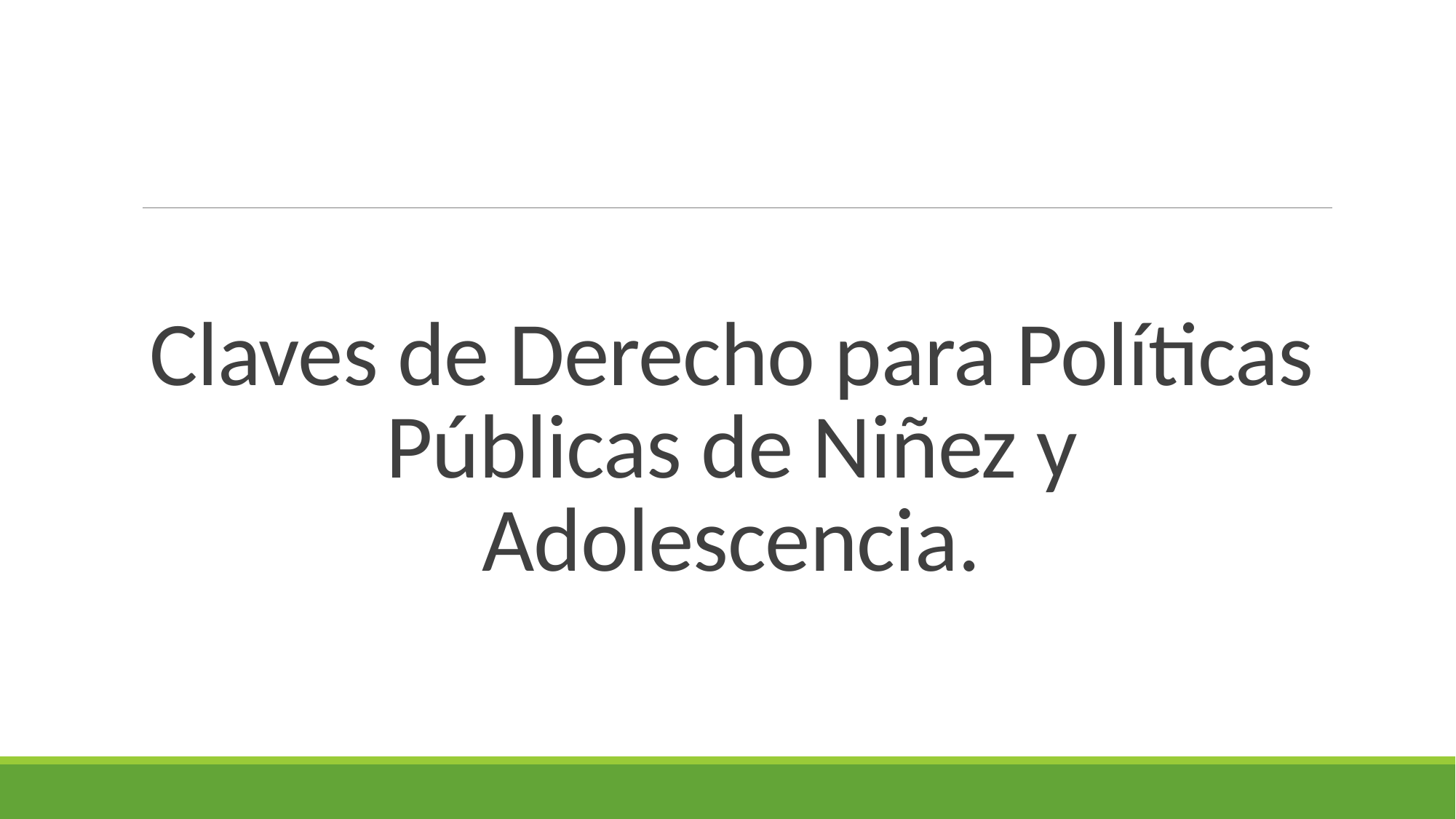

# Claves de Derecho para Políticas Públicas de Niñez y Adolescencia.